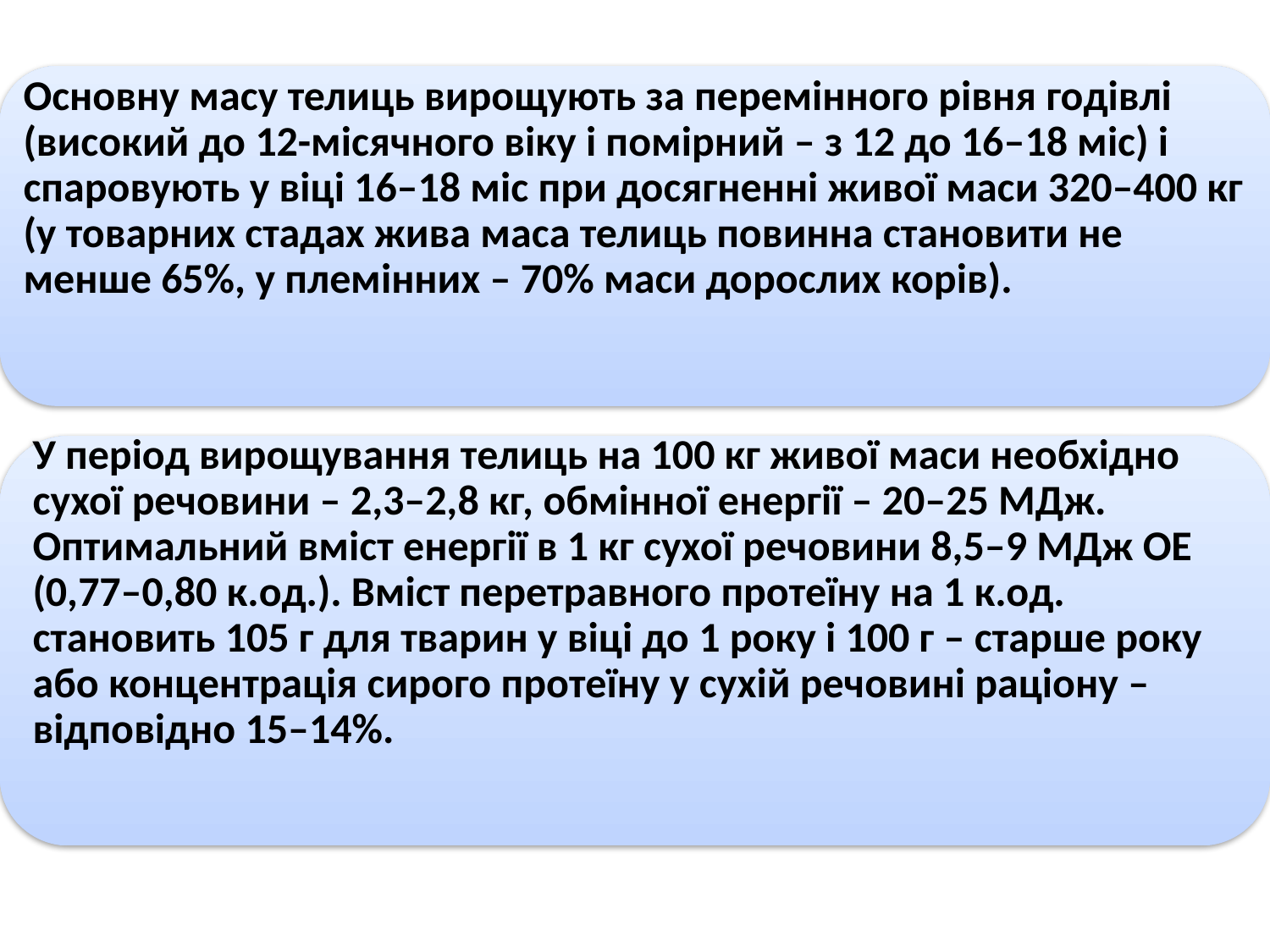

Основну масу телиць вирощують за перемінного рівня годівлі (високий до 12-місячного віку і помірний – з 12 до 16–18 міс) і спаровують у віці 16–18 міс при досягненні живої маси 320–400 кг (у товарних стадах жива маса телиць повинна становити не менше 65%, у племінних – 70% маси дорослих корів).
У період вирощування телиць на 100 кг живої маси необхідно сухої речовини – 2,3–2,8 кг, обмінної енергії – 20–25 МДж. Оптимальний вміст енергії в 1 кг сухої речовини 8,5–9 МДж ОЕ (0,77–0,80 к.од.). Вміст перетравного протеїну на 1 к.од. становить 105 г для тварин у віці до 1 року і 100 г – старше року або концентрація сирого протеїну у сухій речовині раціону – відповідно 15–14%.